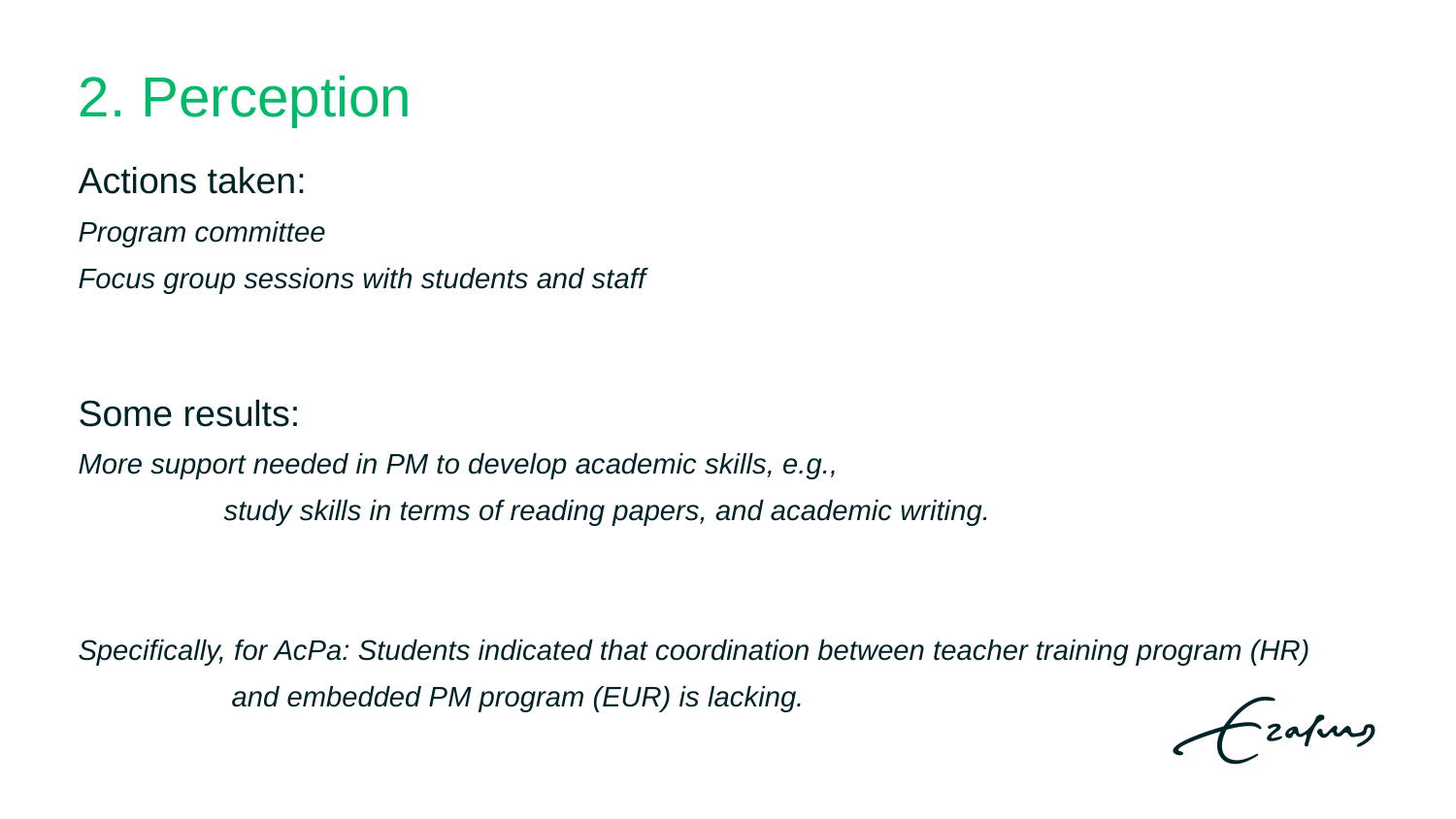

# 2. Perception
Actions taken:
Program committee
Focus group sessions with students and staff

Some results:
More support needed in PM to develop academic skills, e.g.,
	study skills in terms of reading papers, and academic writing.

Specifically, for AcPa: Students indicated that coordination between teacher training program (HR)	 and embedded PM program (EUR) is lacking.